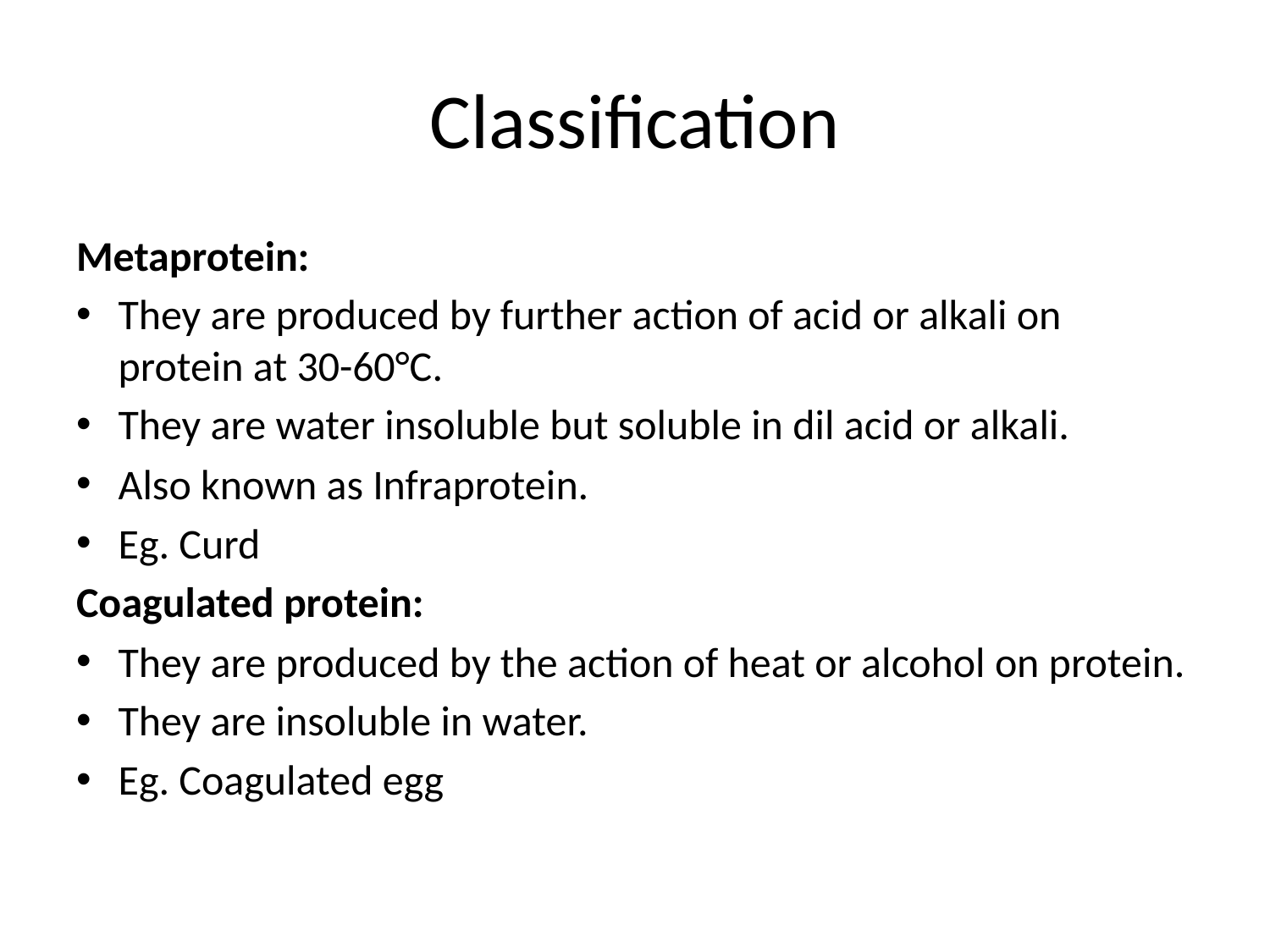

# Classification
Metaprotein:
They are produced by further action of acid or alkali on protein at 30-60°C.
They are water insoluble but soluble in dil acid or alkali.
Also known as Infraprotein.
Eg. Curd
Coagulated protein:
They are produced by the action of heat or alcohol on protein.
They are insoluble in water.
Eg. Coagulated egg